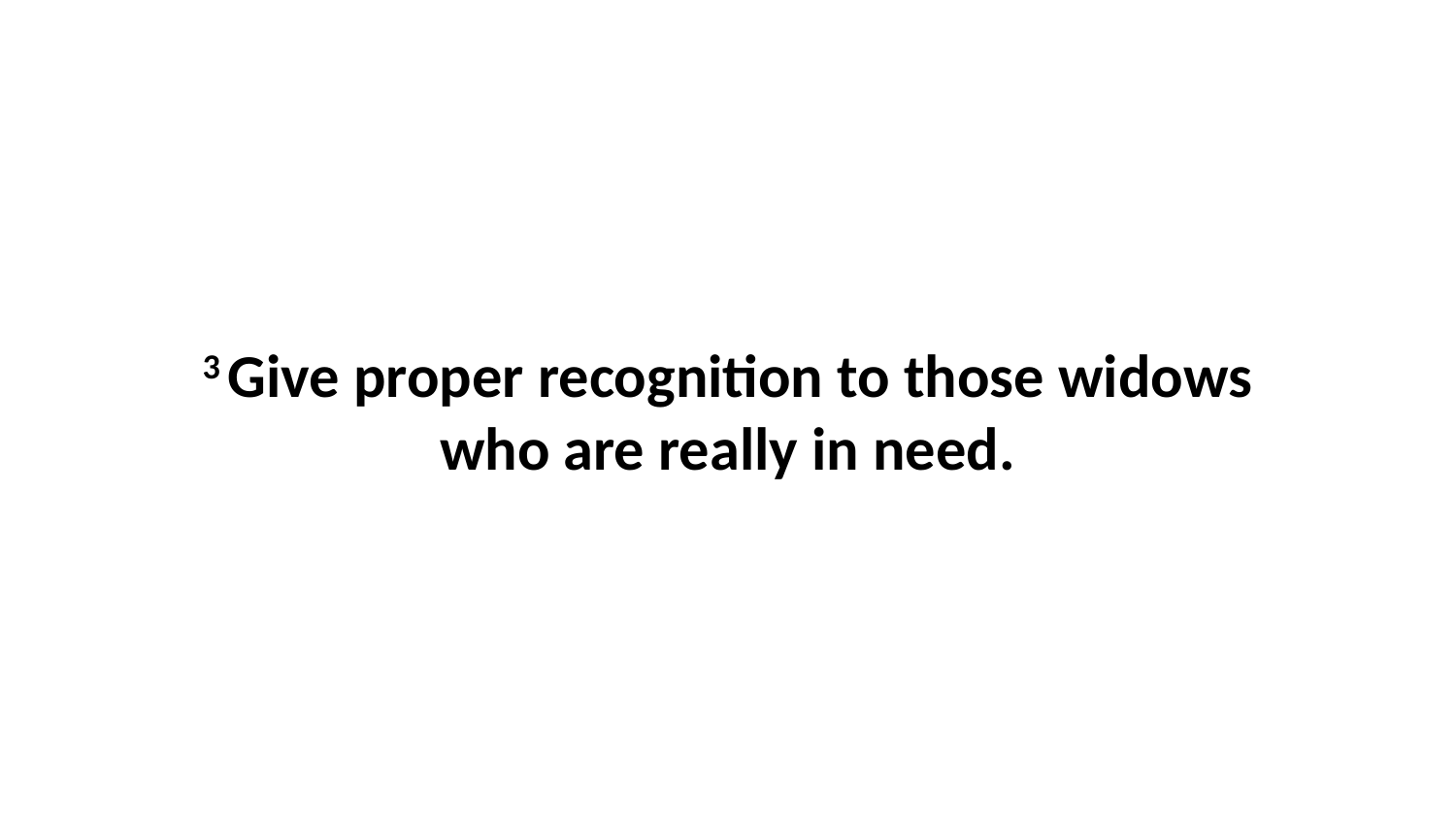

3 Give proper recognition to those widows who are really in need.